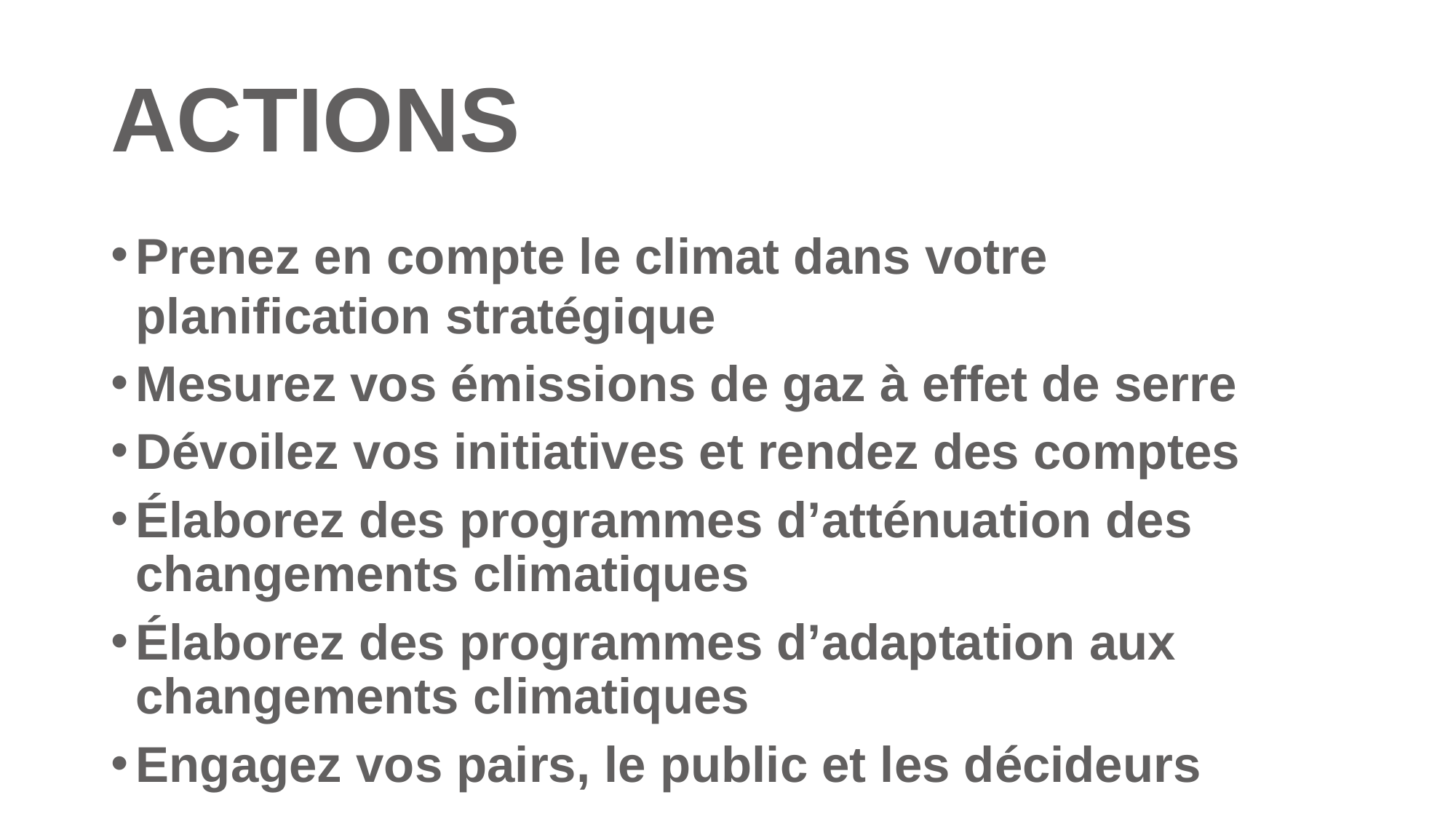

# ACTIONS
Prenez en compte le climat dans votre planification stratégique
Mesurez vos émissions de gaz à effet de serre
Dévoilez vos initiatives et rendez des comptes
Élaborez des programmes d’atténuation des changements climatiques
Élaborez des programmes d’adaptation aux changements climatiques
Engagez vos pairs, le public et les décideurs